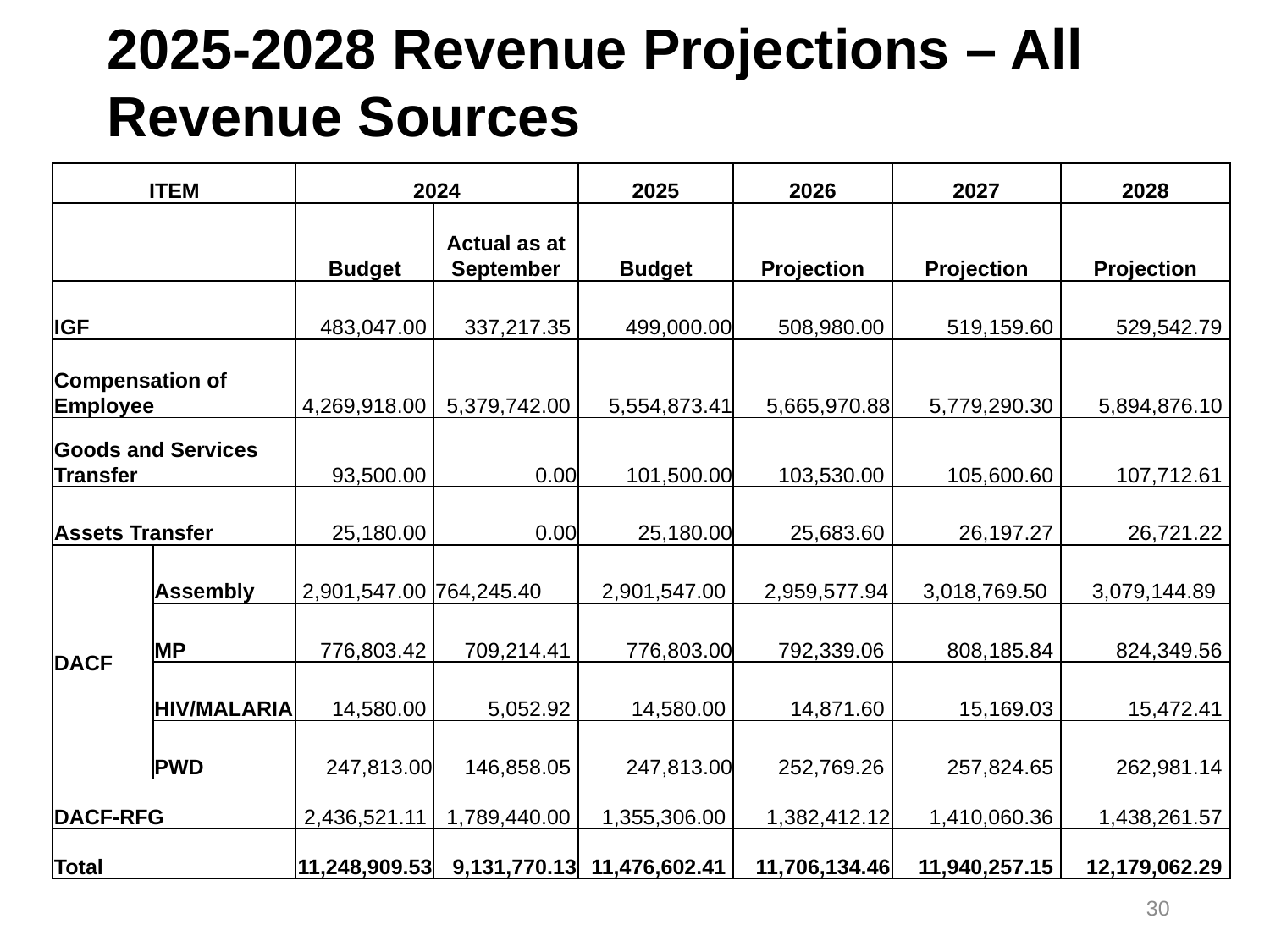

# 2025-2028 Revenue Projections – All Revenue Sources
| ITEM |  | 2024 |  | 2025 | 2026 | 2027 | 2028 |
| --- | --- | --- | --- | --- | --- | --- | --- |
|  |  | Budget | Actual as at September | Budget | Projection | Projection | Projection |
| IGF |  | 483,047.00 | 337,217.35 | 499,000.00 | 508,980.00 | 519,159.60 | 529,542.79 |
| Compensation of Employee |  | 4,269,918.00 | 5,379,742.00 | 5,554,873.41 | 5,665,970.88 | 5,779,290.30 | 5,894,876.10 |
| Goods and Services Transfer |  | 93,500.00 | 0.00 | 101,500.00 | 103,530.00 | 105,600.60 | 107,712.61 |
| Assets Transfer |  | 25,180.00 | 0.00 | 25,180.00 | 25,683.60 | 26,197.27 | 26,721.22 |
| DACF | Assembly | 2,901,547.00 | 764,245.40 | 2,901,547.00 | 2,959,577.94 | 3,018,769.50 | 3,079,144.89 |
|  | MP | 776,803.42 | 709,214.41 | 776,803.00 | 792,339.06 | 808,185.84 | 824,349.56 |
|  | HIV/MALARIA | 14,580.00 | 5,052.92 | 14,580.00 | 14,871.60 | 15,169.03 | 15,472.41 |
|  | PWD | 247,813.00 | 146,858.05 | 247,813.00 | 252,769.26 | 257,824.65 | 262,981.14 |
| DACF-RFG |  | 2,436,521.11 | 1,789,440.00 | 1,355,306.00 | 1,382,412.12 | 1,410,060.36 | 1,438,261.57 |
| Total |  | 11,248,909.53 | 9,131,770.13 | 11,476,602.41 | 11,706,134.46 | 11,940,257.15 | 12,179,062.29 |
30